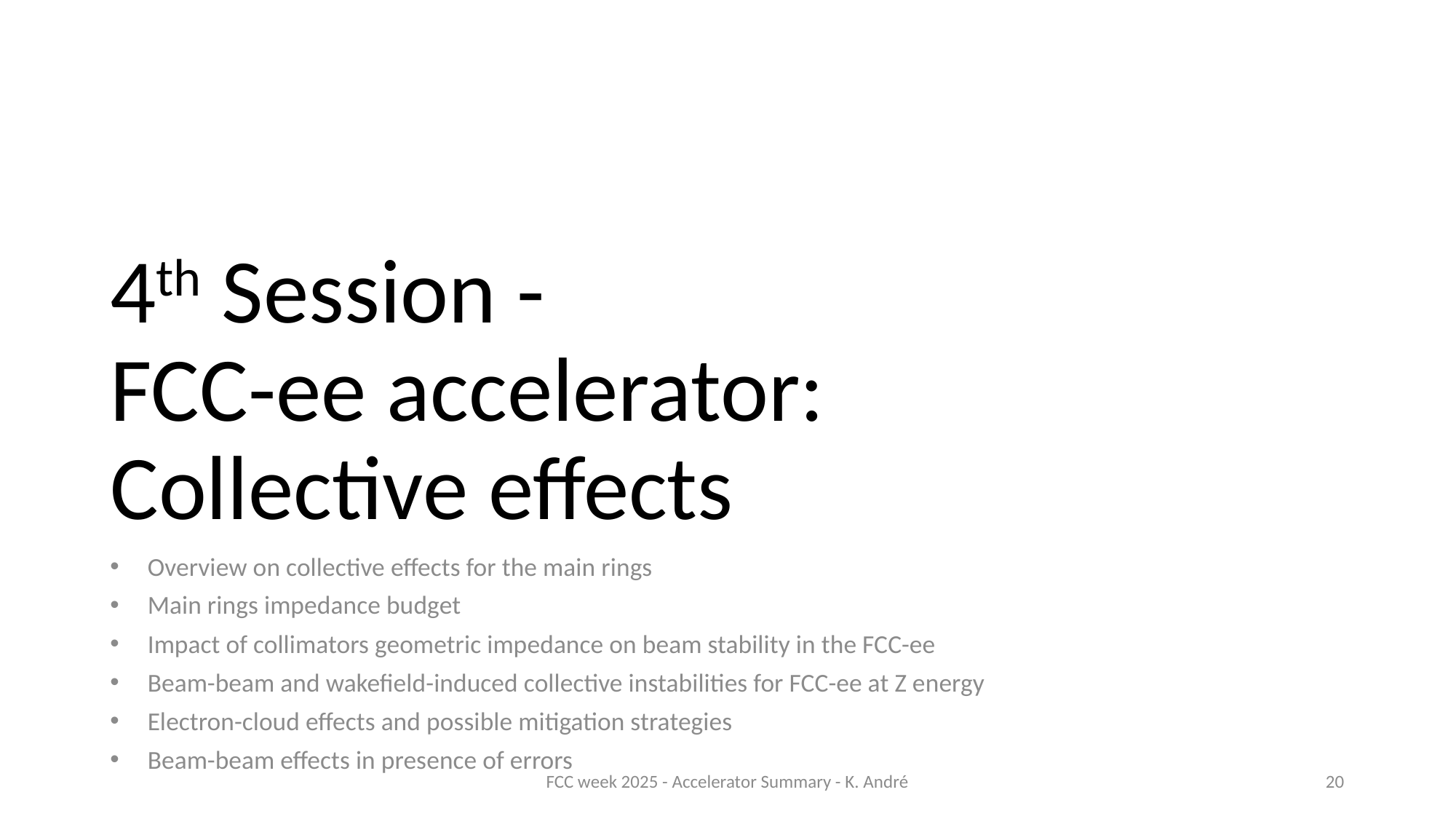

# 4th Session - FCC-ee accelerator: Collective effects
Overview on collective effects for the main rings
Main rings impedance budget
Impact of collimators geometric impedance on beam stability in the FCC-ee
Beam-beam and wakefield-induced collective instabilities for FCC-ee at Z energy
Electron-cloud effects and possible mitigation strategies
Beam-beam effects in presence of errors
FCC week 2025 - Accelerator Summary - K. André
20